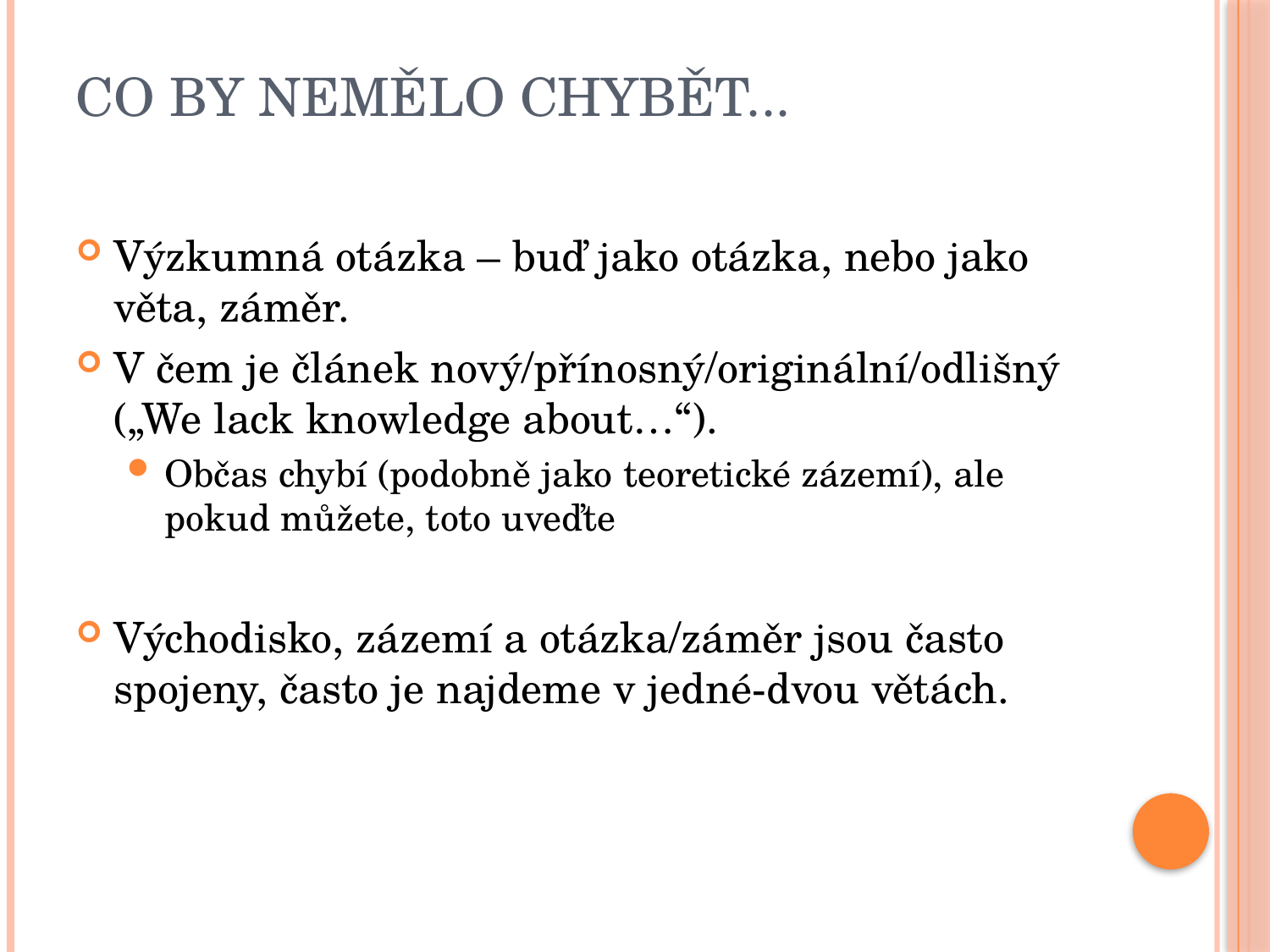

# Co by nemělo chybět...
Výzkumná otázka – buď jako otázka, nebo jako věta, záměr.
V čem je článek nový/přínosný/originální/odlišný („We lack knowledge about…“).
Občas chybí (podobně jako teoretické zázemí), ale pokud můžete, toto uveďte

Východisko, zázemí a otázka/záměr jsou často spojeny, často je najdeme v jedné-dvou větách.